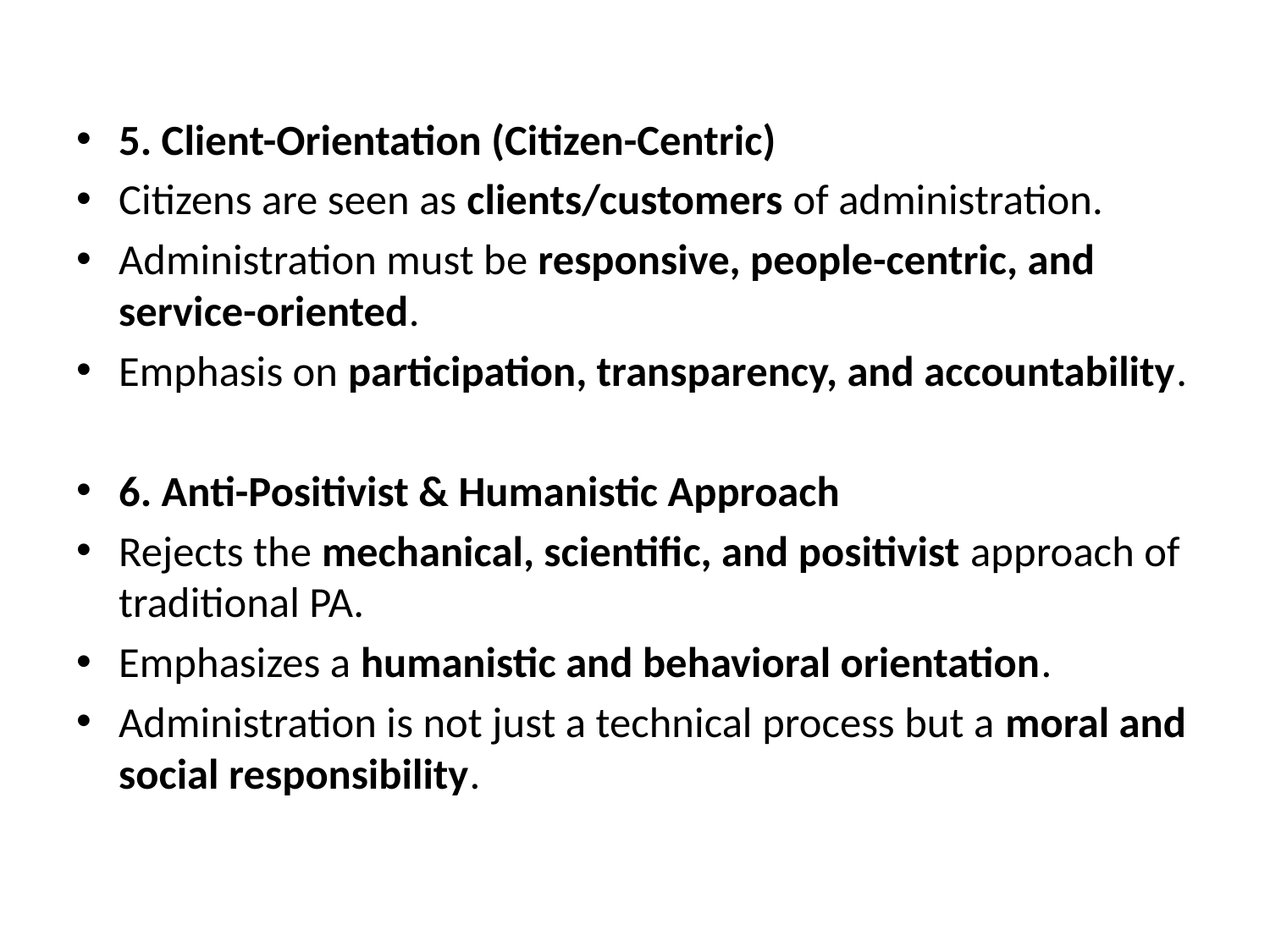

#
5. Client-Orientation (Citizen-Centric)
Citizens are seen as clients/customers of administration.
Administration must be responsive, people-centric, and service-oriented.
Emphasis on participation, transparency, and accountability.

6. Anti-Positivist & Humanistic Approach
Rejects the mechanical, scientific, and positivist approach of traditional PA.
Emphasizes a humanistic and behavioral orientation.
Administration is not just a technical process but a moral and social responsibility.